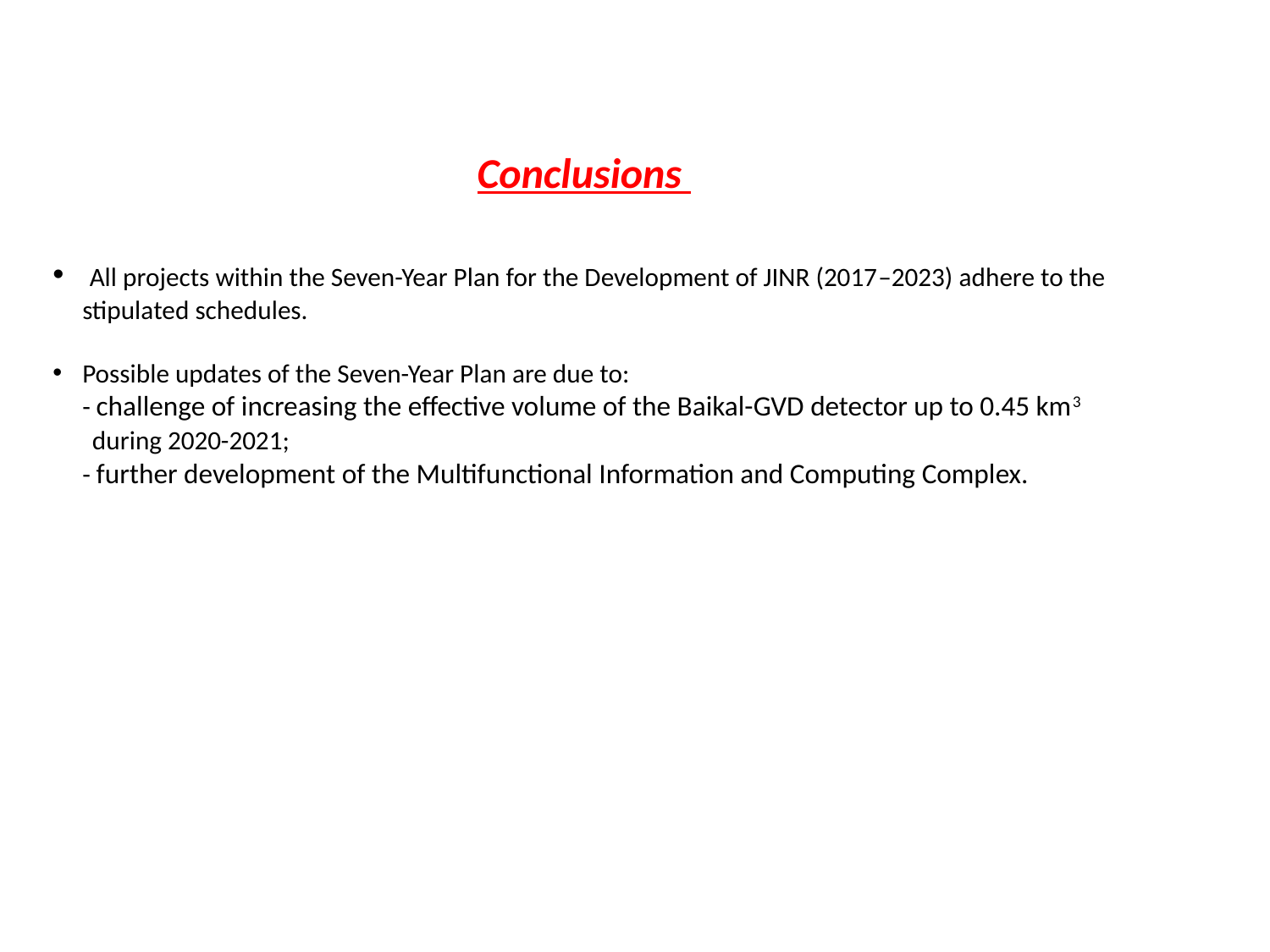

Conclusions
 All projects within the Seven-Year Plan for the Development of JINR (2017­–2023) adhere to the stipulated schedules.

Possible updates of the Seven-Year Plan are due to:
     - challenge of increasing the effective volume of the Baikal-GVD detector up to 0.45 km3
           during 2020-2021;
     - further development of the Multifunctional Information and Computing Complex.